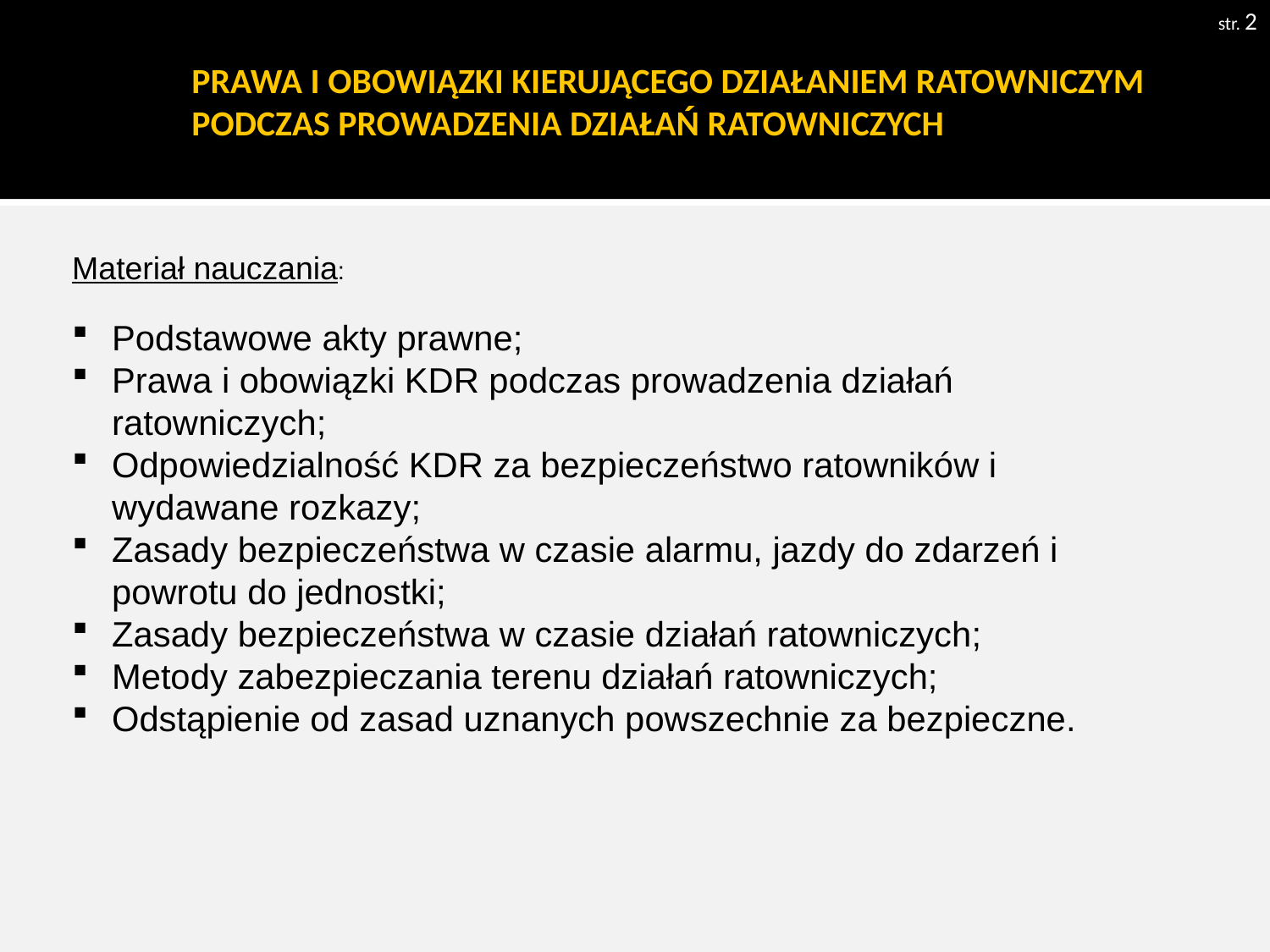

str. 2
# PRAWA I OBOWIĄZKI KIERUJĄCEGO DZIAŁANIEM RATOWNICZYM PODCZAS PROWADZENIA DZIAŁAŃ RATOWNICZYCH
Materiał nauczania:

Podstawowe akty prawne;
Prawa i obowiązki KDR podczas prowadzenia działań ratowniczych;
Odpowiedzialność KDR za bezpieczeństwo ratowników i wydawane rozkazy;
Zasady bezpieczeństwa w czasie alarmu, jazdy do zdarzeń i powrotu do jednostki;
Zasady bezpieczeństwa w czasie działań ratowniczych;
Metody zabezpieczania terenu działań ratowniczych;
Odstąpienie od zasad uznanych powszechnie za bezpieczne.